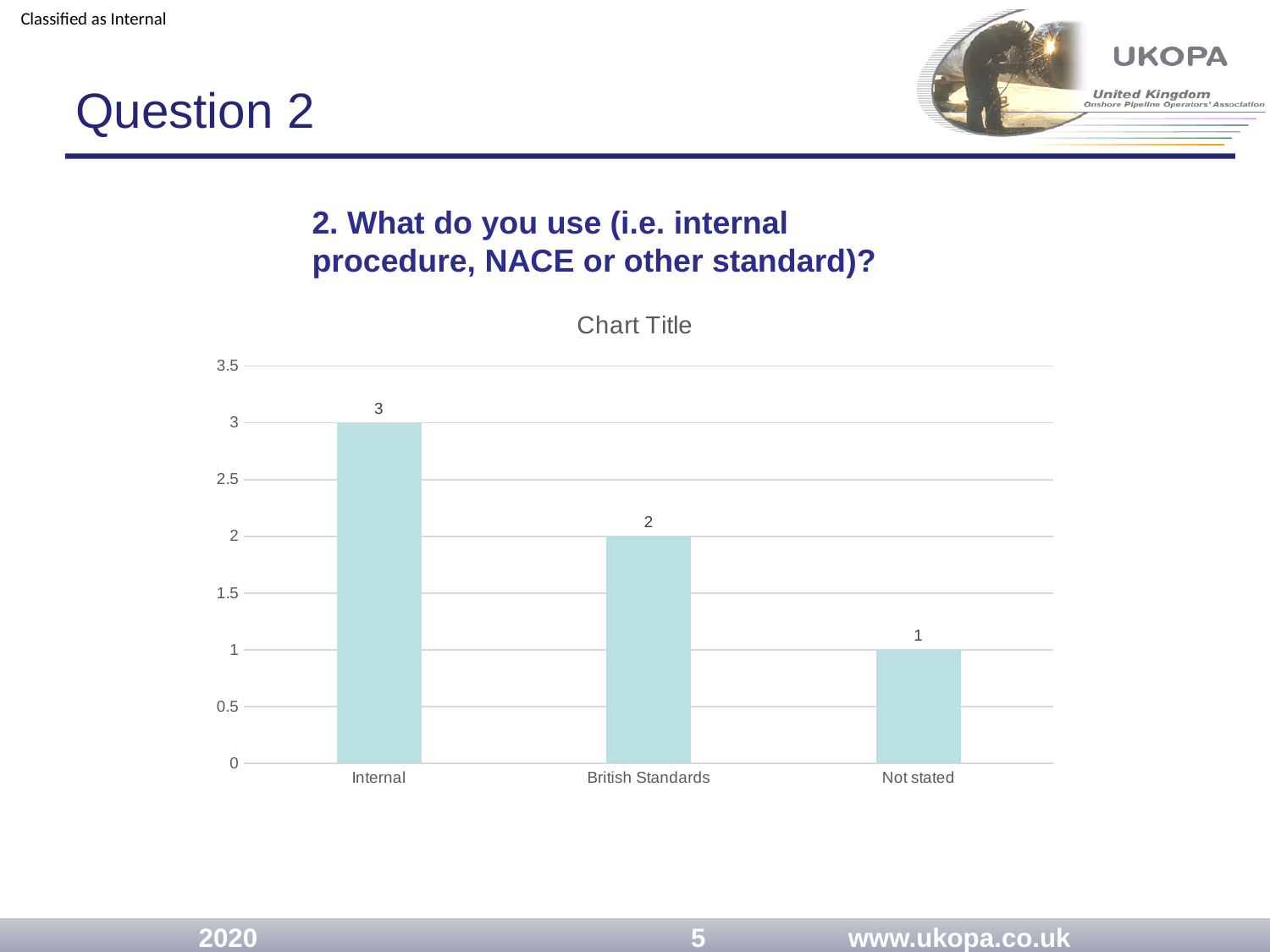

# Question 2
2. What do you use (i.e. internal procedure, NACE or other standard)?

### Chart:

| Category |  |
|---|---|
| Internal | 3.0 |
| British Standards | 2.0 |
| Not stated | 1.0 |